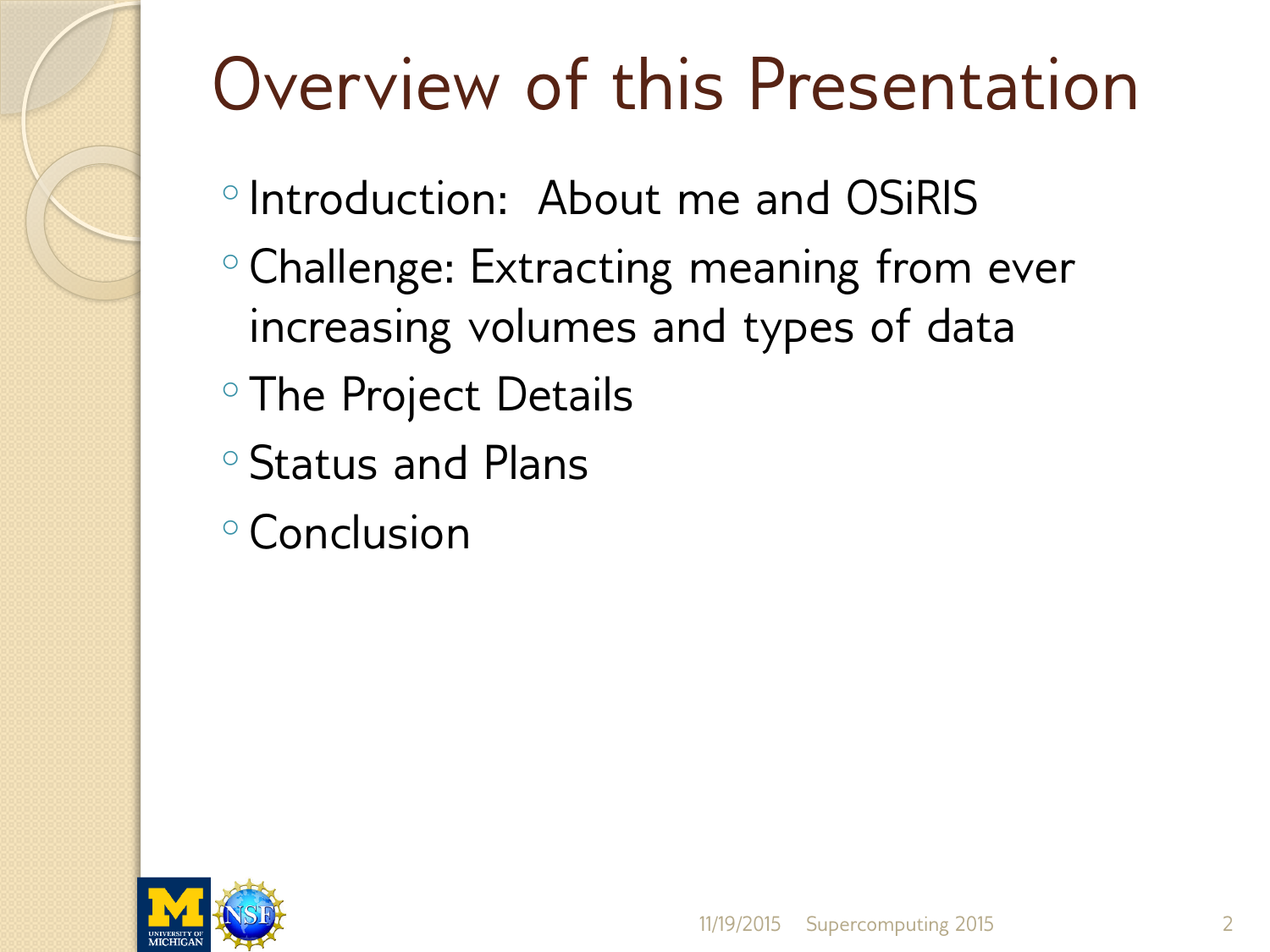

# Overview of this Presentation
Introduction:  About me and OSiRIS
Challenge: Extracting meaning from ever increasing volumes and types of data
The Project Details
Status and Plans
Conclusion

11/19/2015
Supercomputing 2015
2